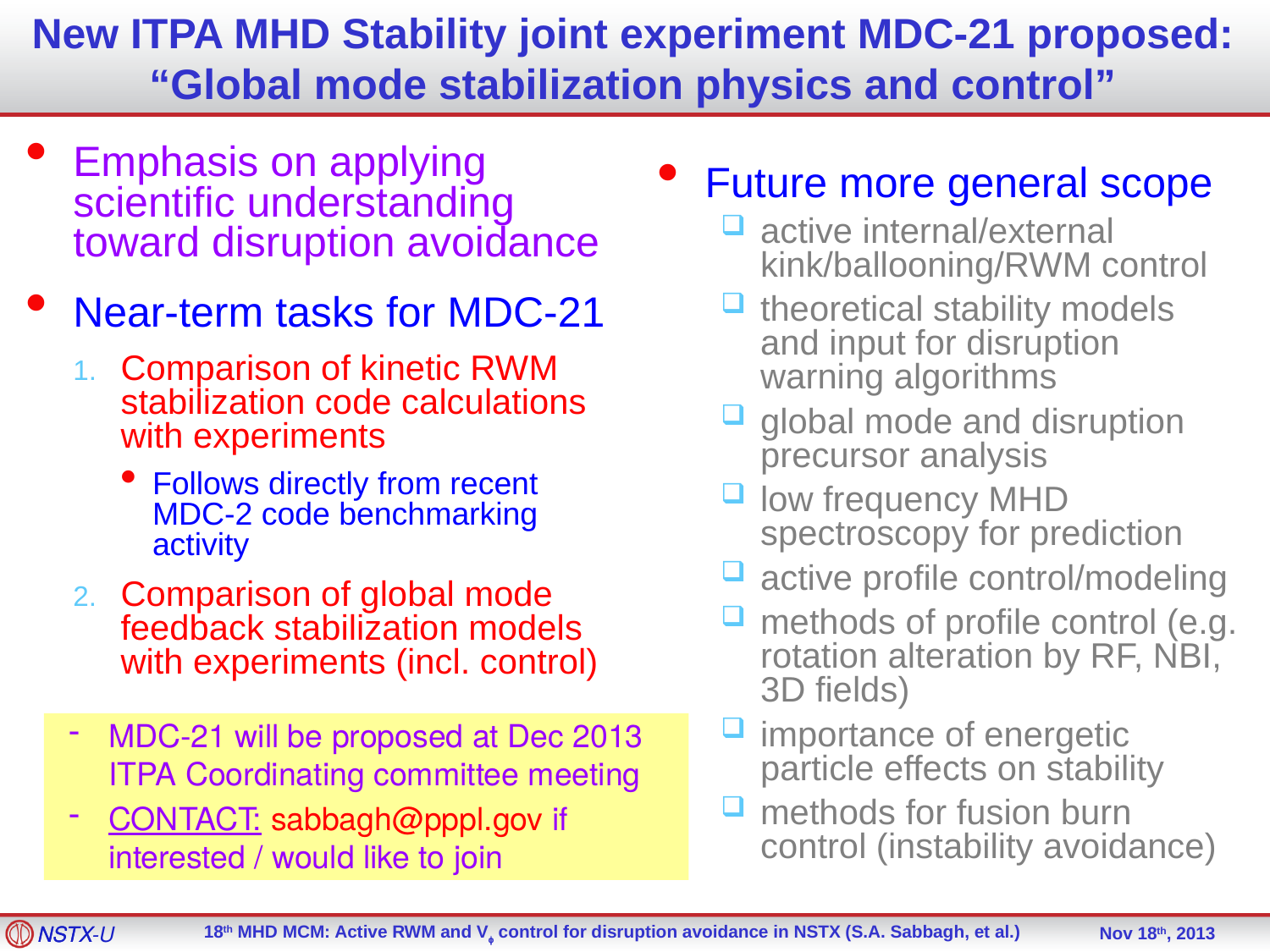

# New ITPA MHD Stability joint experiment MDC-21 proposed: “Global mode stabilization physics and control”
Emphasis on applying scientific understanding toward disruption avoidance
Near-term tasks for MDC-21
Comparison of kinetic RWM stabilization code calculations with experiments
Follows directly from recent MDC-2 code benchmarking activity
Comparison of global mode feedback stabilization models with experiments (incl. control)

Future more general scope
active internal/external kink/ballooning/RWM control
theoretical stability models and input for disruption warning algorithms
global mode and disruption precursor analysis
low frequency MHD spectroscopy for prediction
active profile control/modeling
methods of profile control (e.g. rotation alteration by RF, NBI, 3D fields)
importance of energetic particle effects on stability
methods for fusion burn control (instability avoidance)
MDC-21 will be proposed at Dec 2013 ITPA Coordinating committee meeting
CONTACT: sabbagh@pppl.gov if interested / would like to join